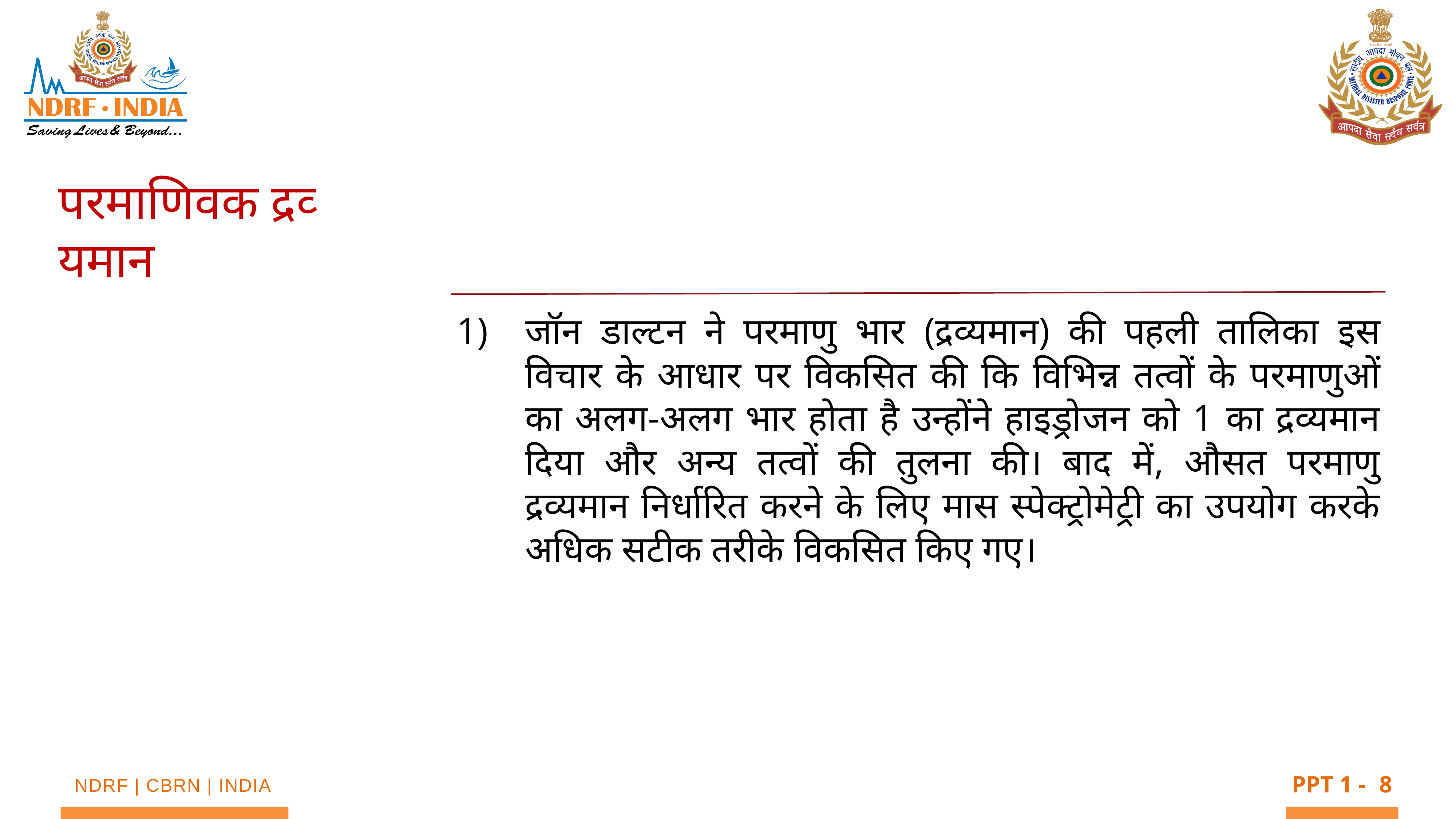

परमाणिवक द्रव्‍यमान
जॉन डाल्टन ने परमाणु भार (द्रव्यमान) की पहली तालिका इस विचार के आधार पर विकसित की कि विभिन्न तत्वों के परमाणुओं का अलग-अलग भार होता है उन्होंने हाइड्रोजन को 1 का द्रव्यमान दिया और अन्य तत्वों की तुलना की। बाद में, औसत परमाणु द्रव्यमान निर्धारित करने के लिए मास स्पेक्ट्रोमेट्री का उपयोग करके अधिक सटीक तरीके विकसित किए गए।